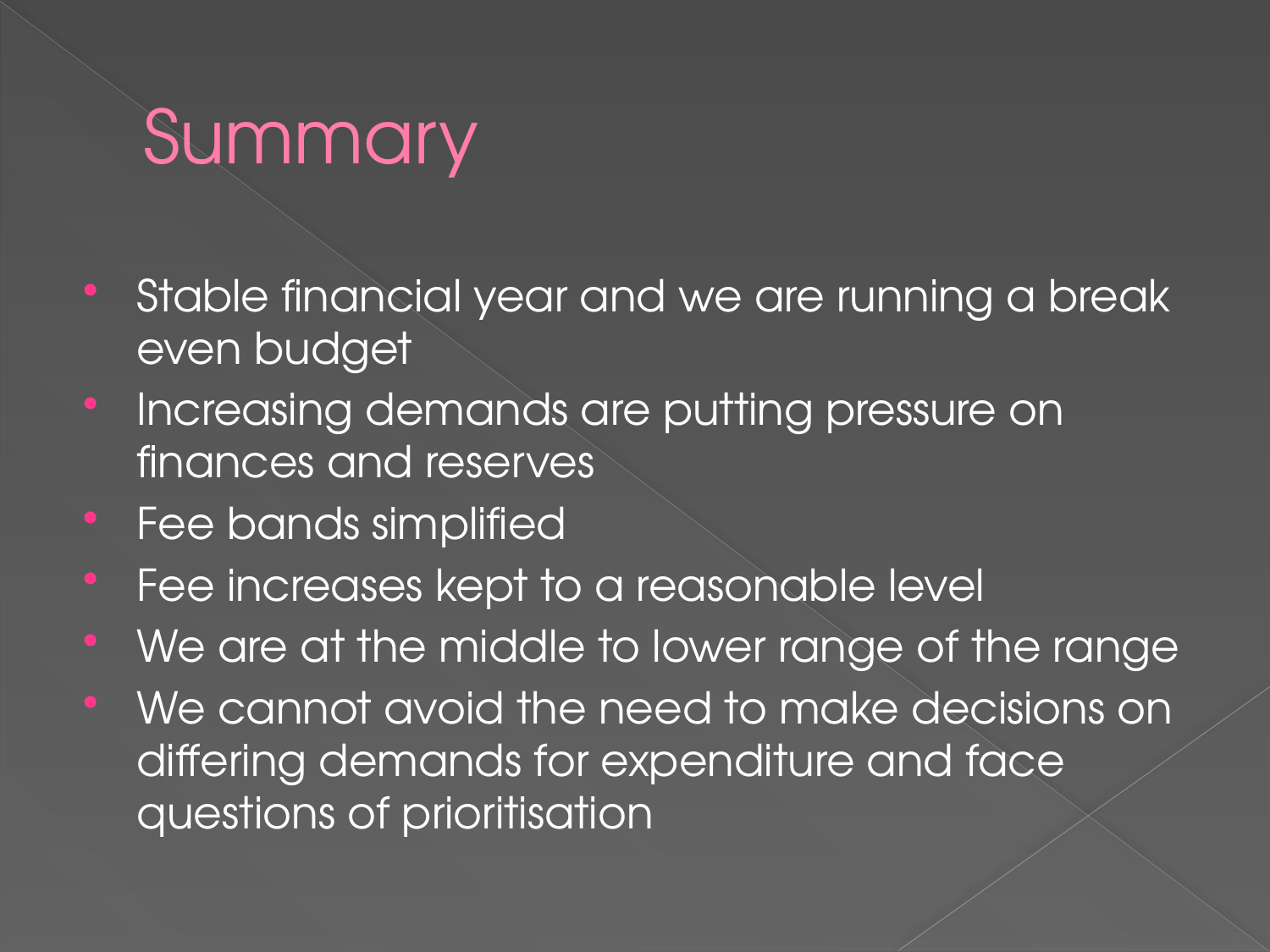

# Summary
Stable financial year and we are running a break even budget
Increasing demands are putting pressure on finances and reserves
Fee bands simplified
Fee increases kept to a reasonable level
We are at the middle to lower range of the range
We cannot avoid the need to make decisions on differing demands for expenditure and face questions of prioritisation